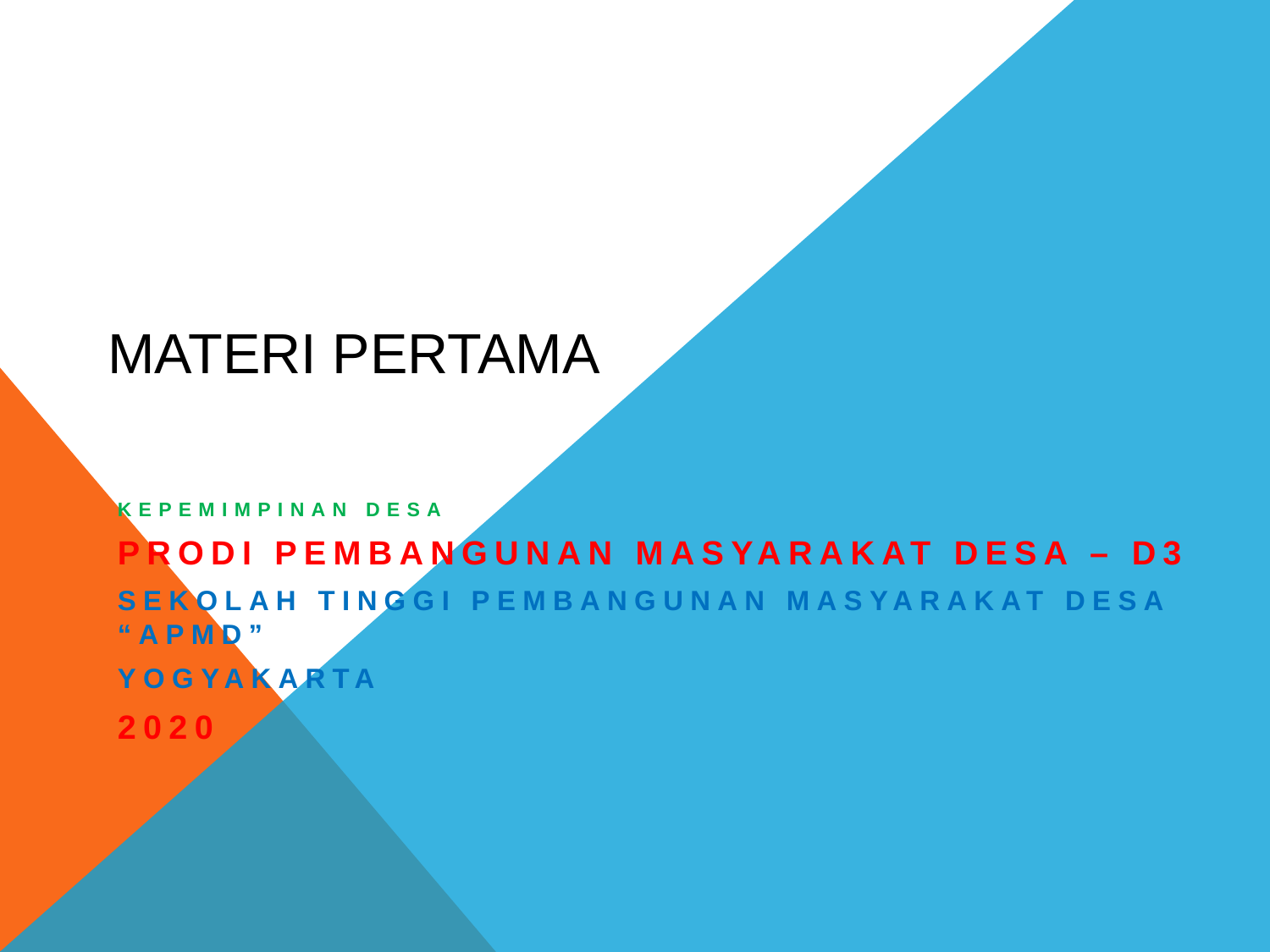

# MATERI PERTAMA
KEPEMIMPINAN DESA
PRODI PEMBANGUNAN MASYARAKAT DESA – D3
SEKOLAH TINGGI PEMBANGUNAN MASYARAKAT DESA “APMD”
YOGYAKARTA
2020